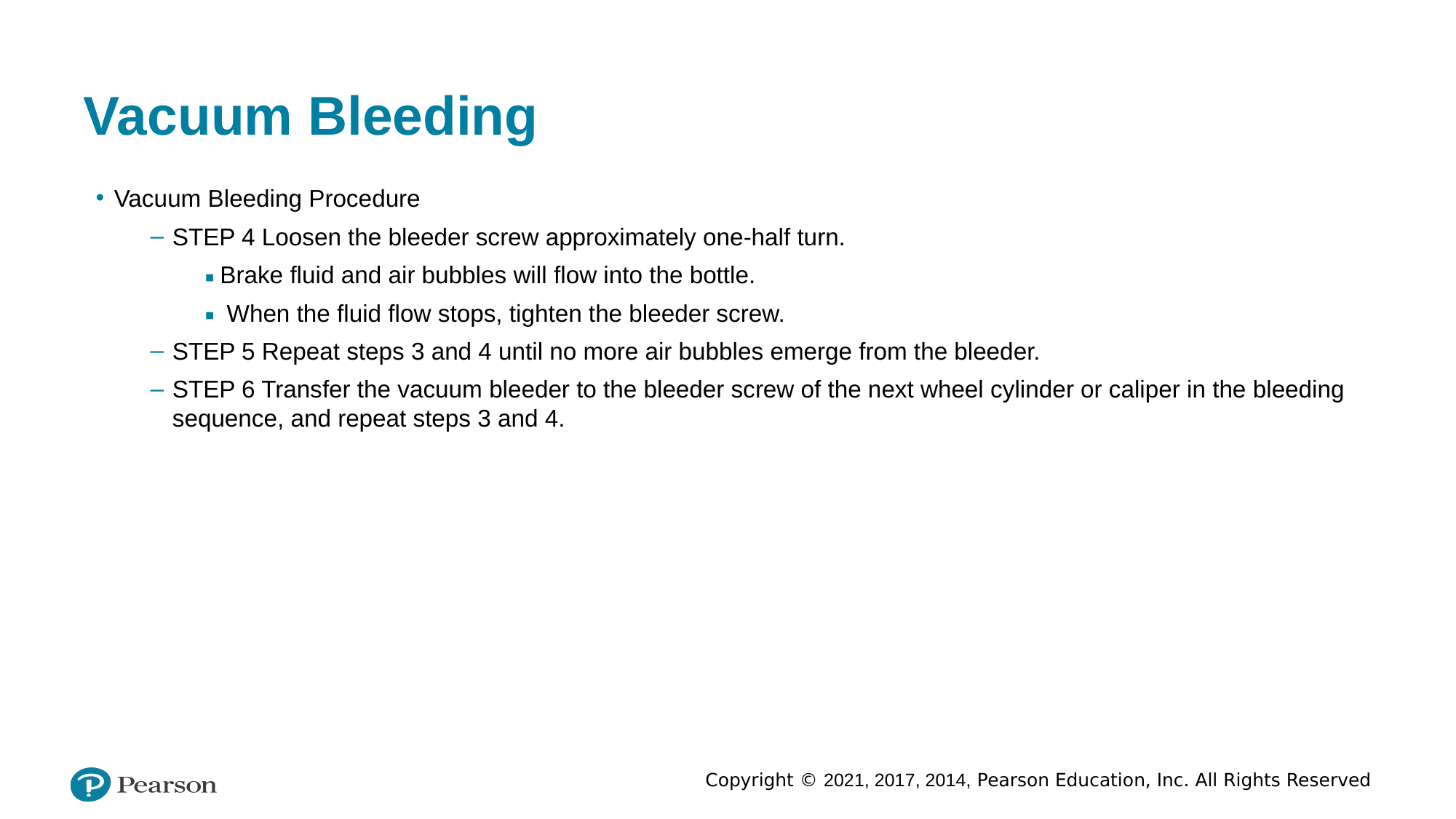

# Vacuum Bleeding
Vacuum Bleeding Procedure
STEP 4 Loosen the bleeder screw approximately one-half turn.
Brake fluid and air bubbles will flow into the bottle.
 When the fluid flow stops, tighten the bleeder screw.
STEP 5 Repeat steps 3 and 4 until no more air bubbles emerge from the bleeder.
STEP 6 Transfer the vacuum bleeder to the bleeder screw of the next wheel cylinder or caliper in the bleeding sequence, and repeat steps 3 and 4.